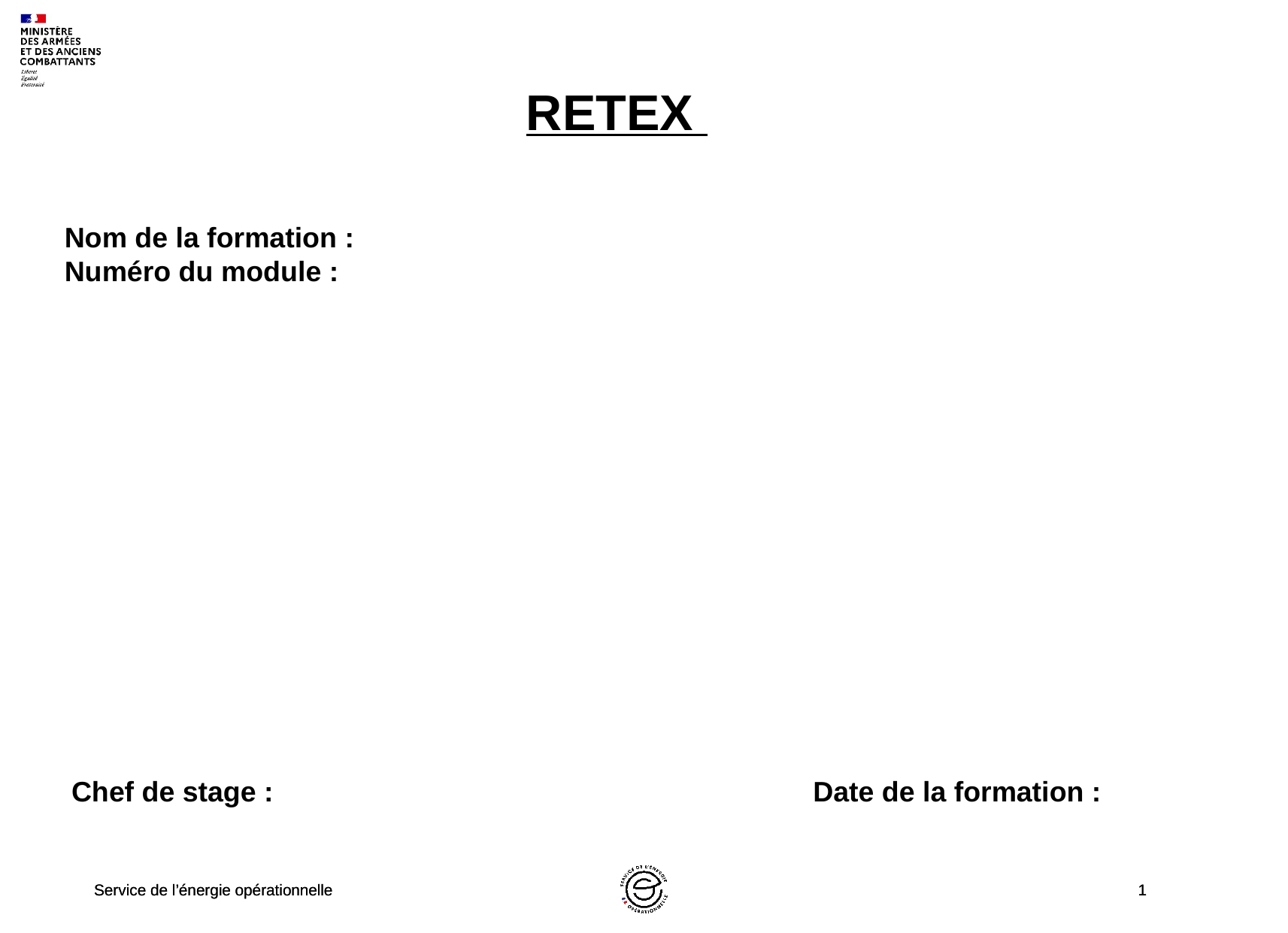

RETEX
Nom de la formation :
Numéro du module :
Chef de stage :
Date de la formation :